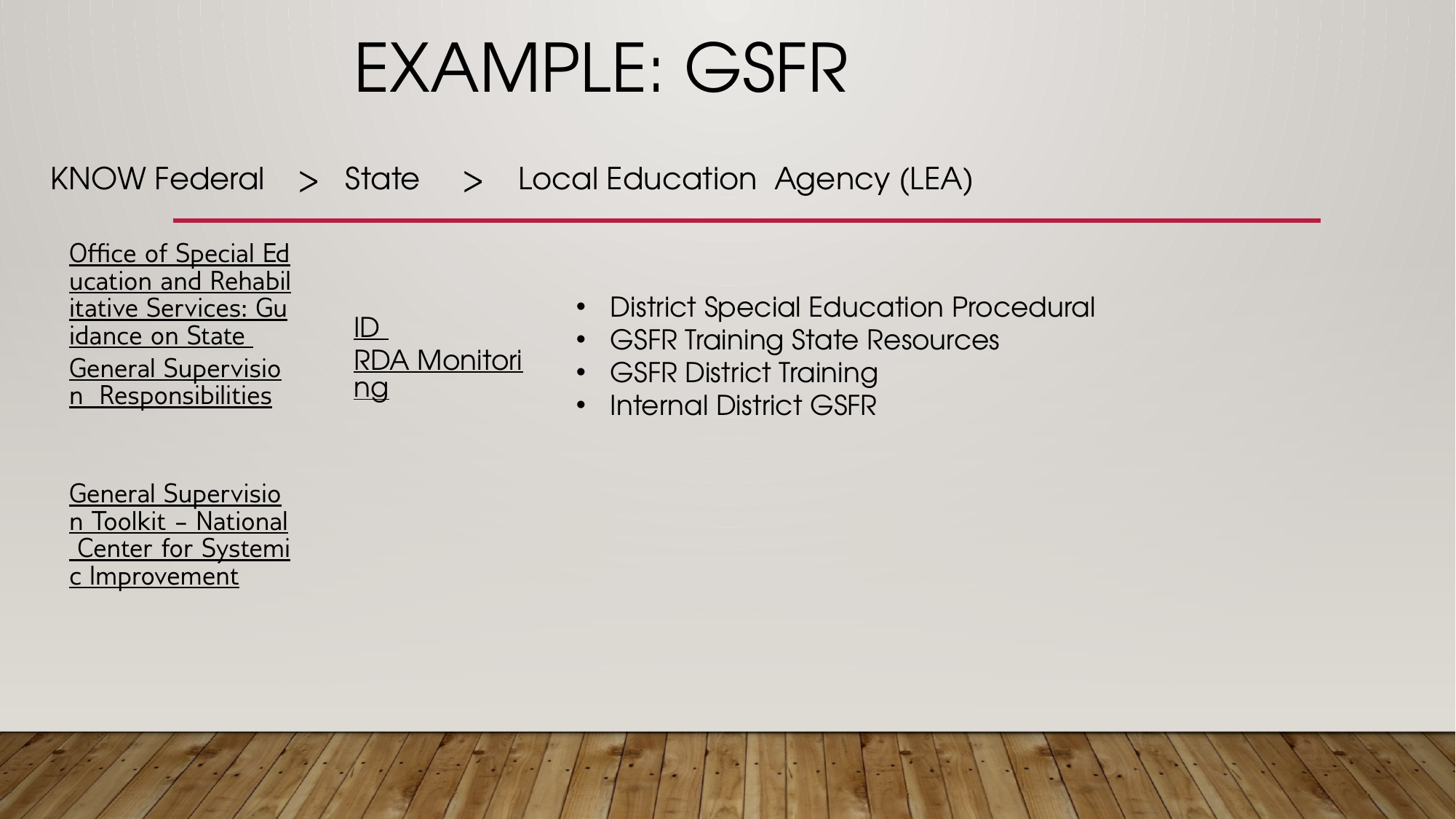

# Example: GSFR
KNOW Federal    >   State     >    Local Education  Agency (LEA)

Office of Special Education and Rehabilitative Services: Guidance on State
General Supervision  Responsibilities

General Supervision Toolkit – National Center for Systemic Improvement
District Special Education Procedural
GSFR Training State Resources
GSFR District Training
Internal District GSFR

ID RDA Monitoring